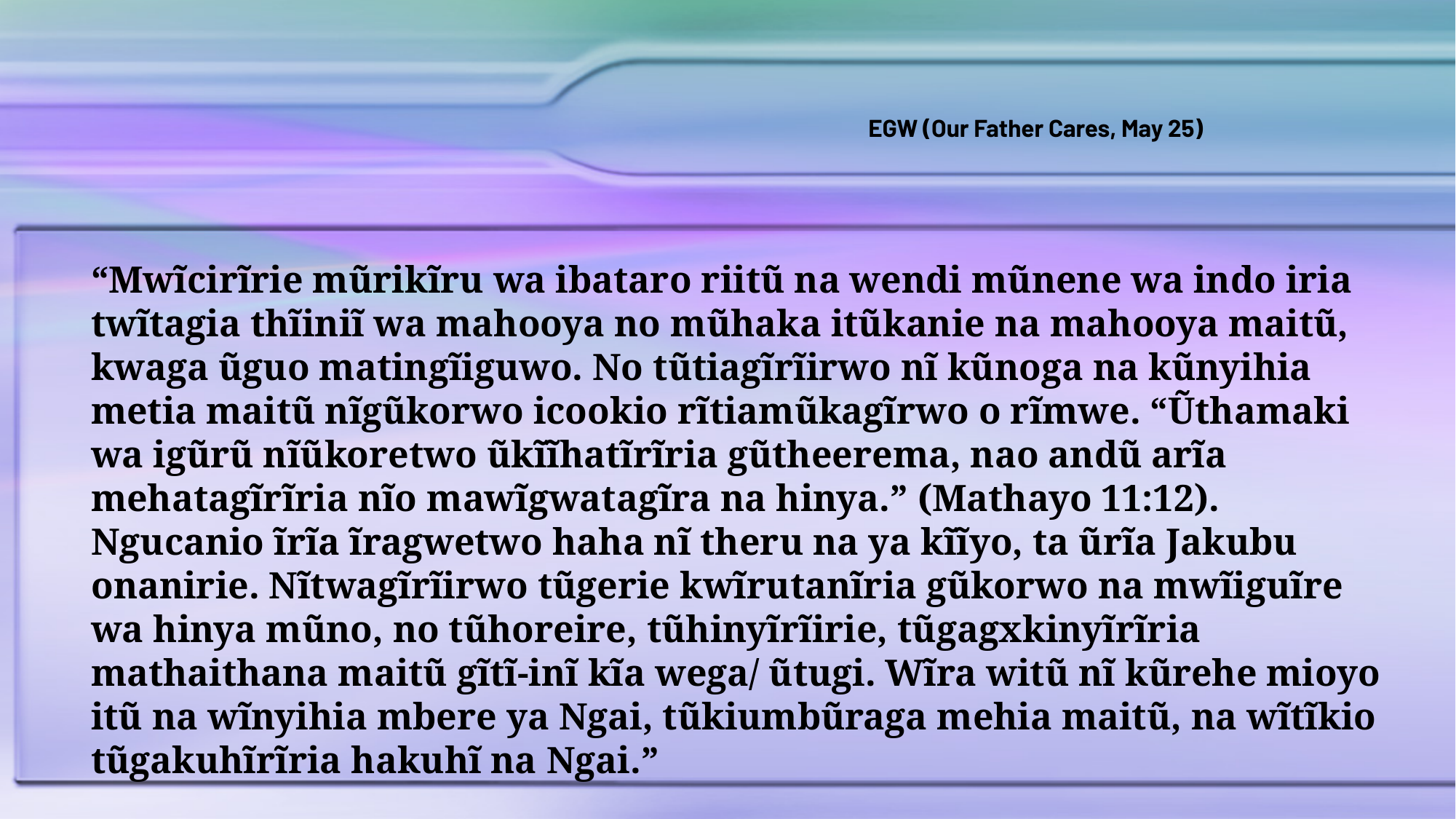

EGW (Our Father Cares, May 25)
“Mwĩcirĩrie mũrikĩru wa ibataro riitũ na wendi mũnene wa indo iria twĩtagia thĩiniĩ wa mahooya no mũhaka itũkanie na mahooya maitũ, kwaga ũguo matingĩiguwo. No tũtiagĩrĩirwo nĩ kũnoga na kũnyihia metia maitũ nĩgũkorwo icookio rĩtiamũkagĩrwo o rĩmwe. “Ũthamaki wa igũrũ nĩũkoretwo ũkĩĩhatĩrĩria gũtheerema, nao andũ arĩa mehatagĩrĩria nĩo mawĩgwatagĩra na hinya.” (Mathayo 11:12). Ngucanio ĩrĩa ĩragwetwo haha nĩ theru na ya kĩĩyo, ta ũrĩa Jakubu onanirie. Nĩtwagĩrĩirwo tũgerie kwĩrutanĩria gũkorwo na mwĩiguĩre wa hinya mũno, no tũhoreire, tũhinyĩrĩirie, tũgagxkinyĩrĩria mathaithana maitũ gĩtĩ-inĩ kĩa wega/ ũtugi. Wĩra witũ nĩ kũrehe mioyo itũ na wĩnyihia mbere ya Ngai, tũkiumbũraga mehia maitũ, na wĩtĩkio tũgakuhĩrĩria hakuhĩ na Ngai.”